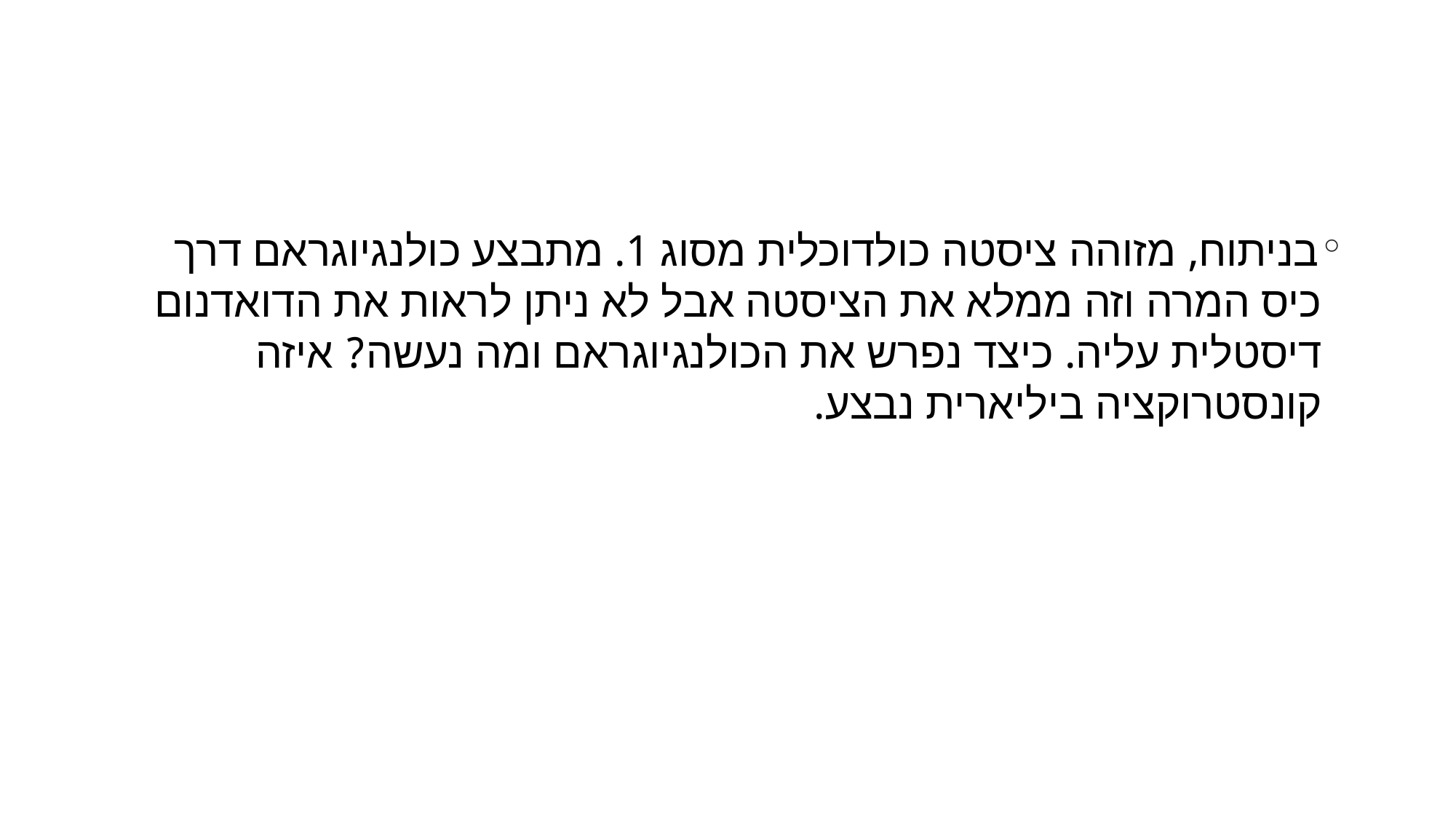

#
בניתוח, מזוהה ציסטה כולדוכלית מסוג 1. מתבצע כולנגיוגראם דרך כיס המרה וזה ממלא את הציסטה אבל לא ניתן לראות את הדואדנום דיסטלית עליה. כיצד נפרש את הכולנגיוגראם ומה נעשה? איזה קונסטרוקציה ביליארית נבצע.